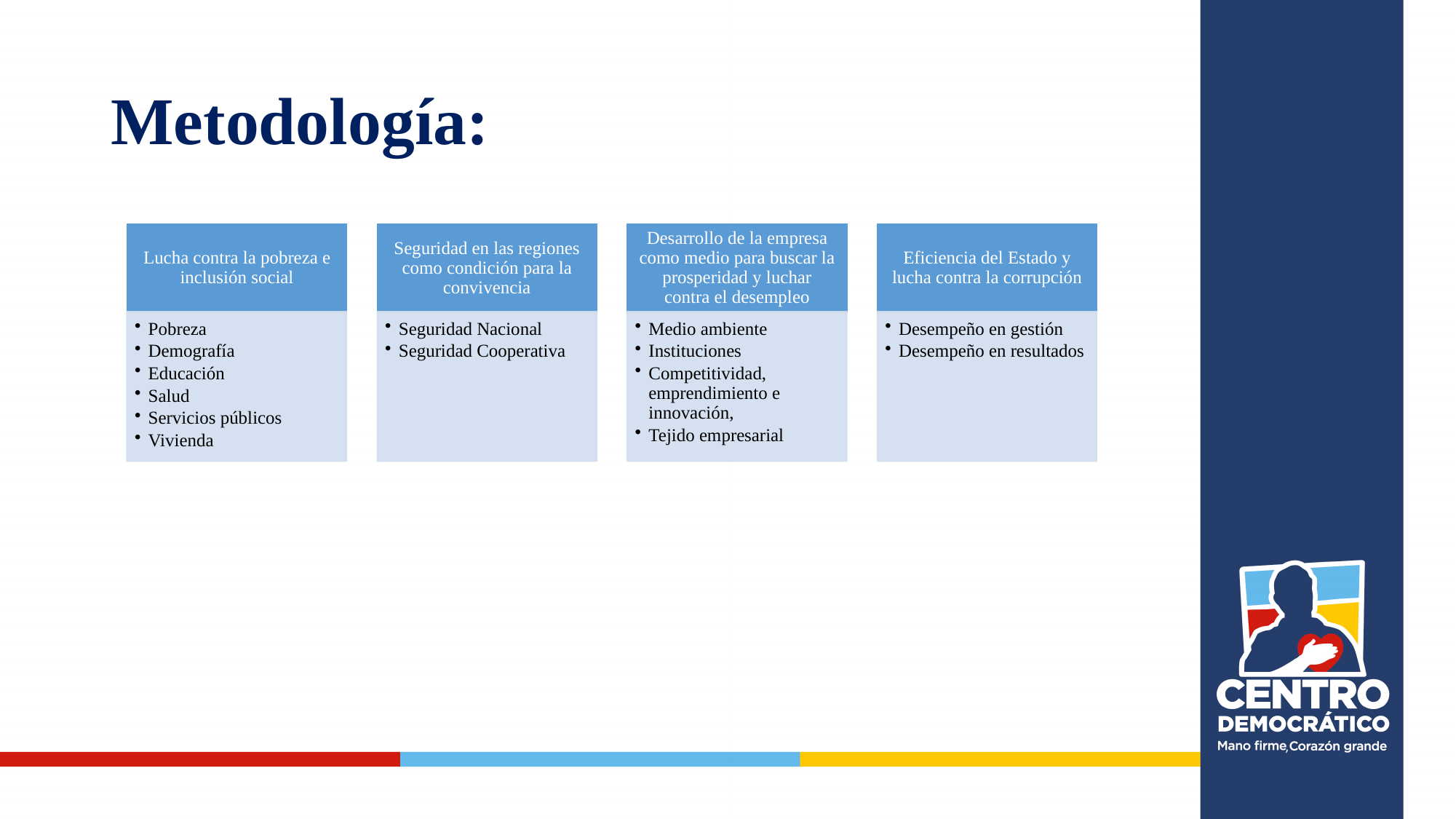

Lucha contra la pobreza e inclusión social
Pobreza
Demografía
Educación
Salud
Servicios públicos
Vivienda
Seguridad en las regiones como condición para la convivencia
Seguridad Nacional
Seguridad Cooperativa
Desarrollo de la empresa como medio para buscar la prosperidad y luchar contra el desempleo
Medio ambiente
Instituciones
Competitividad, emprendimiento e innovación,
Tejido empresarial
Eficiencia del Estado y lucha contra la corrupción
Desempeño en gestión
Desempeño en resultados
# Metodología: